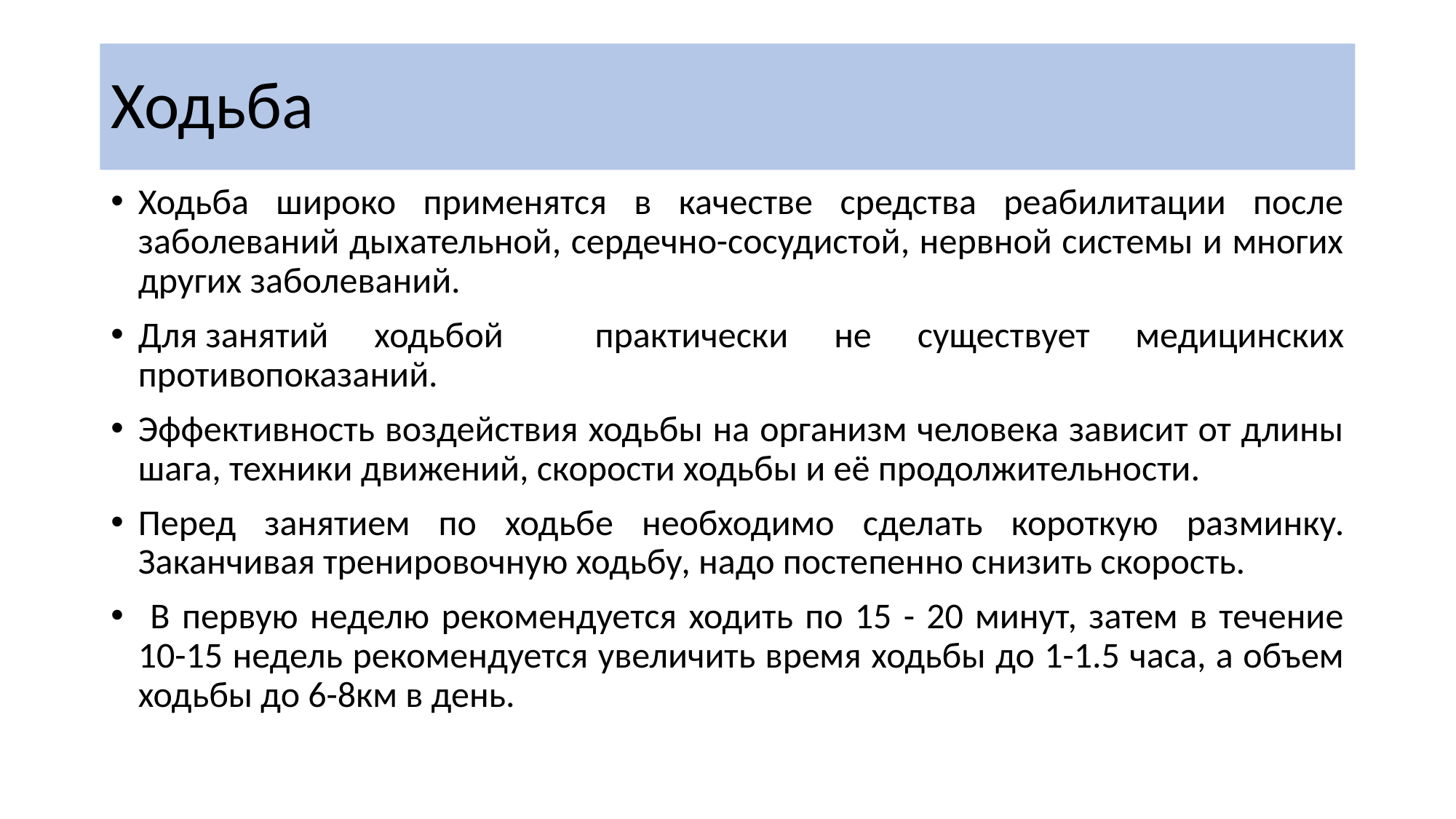

# Ходьба
Ходьба широко применятся в качестве средства реабилитации после заболеваний дыхательной, сердечно-сосудистой, нервной системы и многих других заболеваний.
Для занятий ходьбой  практически не сущест­вует медицинских противопоказаний.
Эффективность воздействия ходьбы на организм человека зависит от длины шага, техники движений, скорости ходьбы и её продолжительности.
Перед занятием по ходьбе необходимо сделать короткую раз­минку. Заканчивая трениро­вочную ходьбу, надо постепенно снизить скорость.
 В первую неделю рекомендуется ходить по 15 - 20 минут, затем в течение 10-15 недель рекомендуется увеличить время ходьбы до 1-1.5 часа, а объем ходьбы до 6-8км в день.